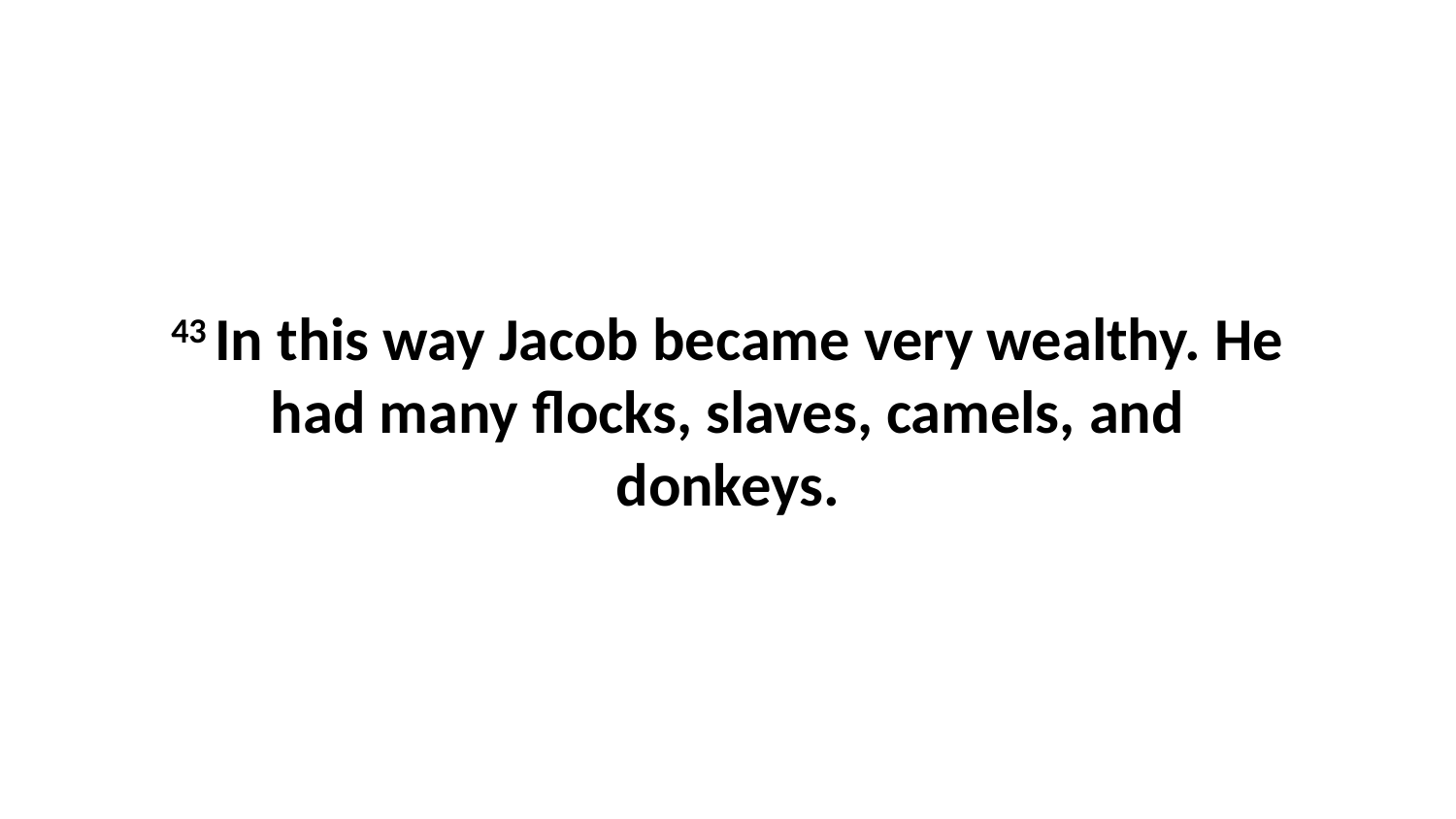

43 In this way Jacob became very wealthy. He had many flocks, slaves, camels, and donkeys.